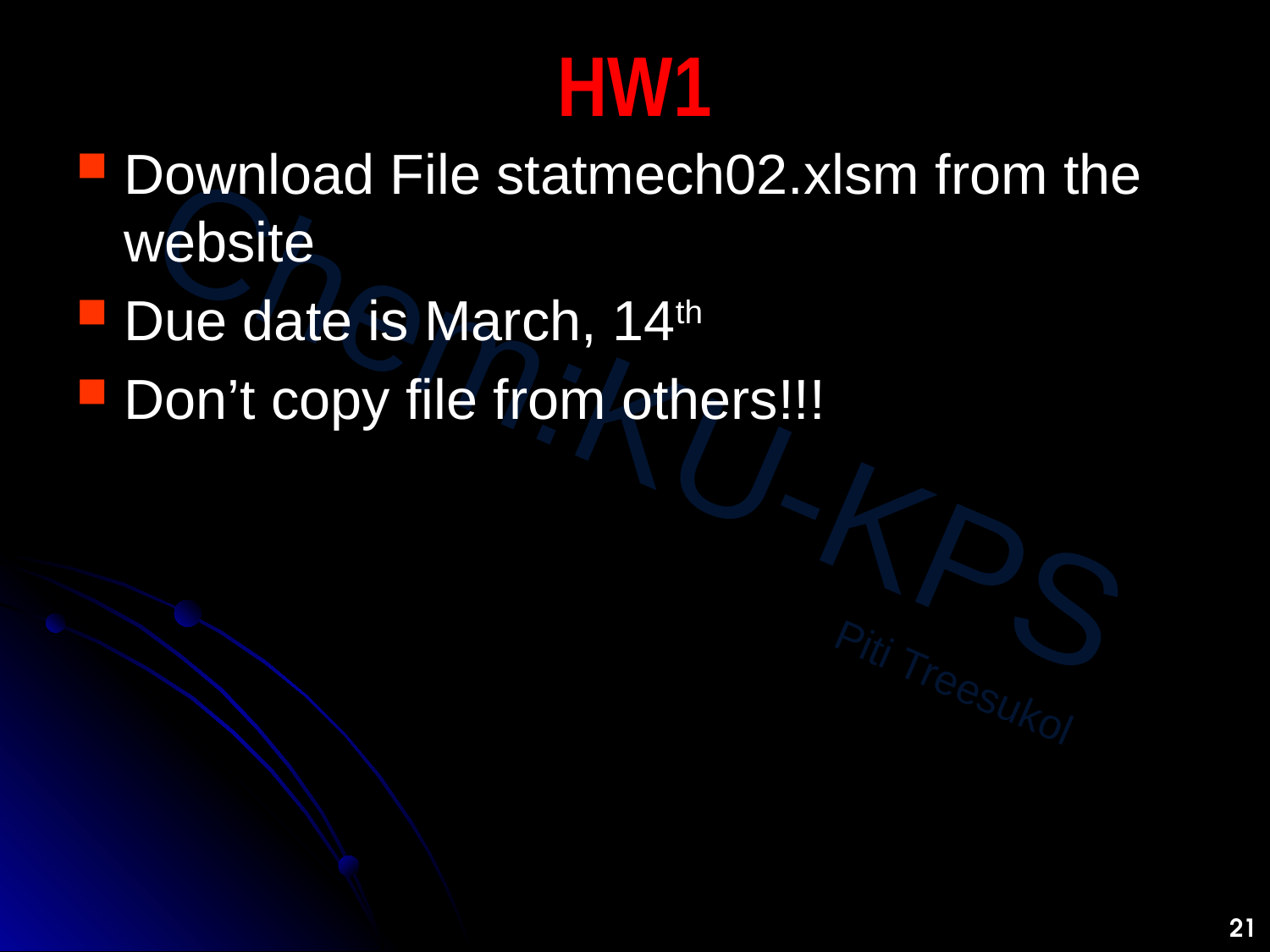

# HW1
Download File statmech02.xlsm from the website
Due date is March, 14th
Don’t copy file from others!!!
21